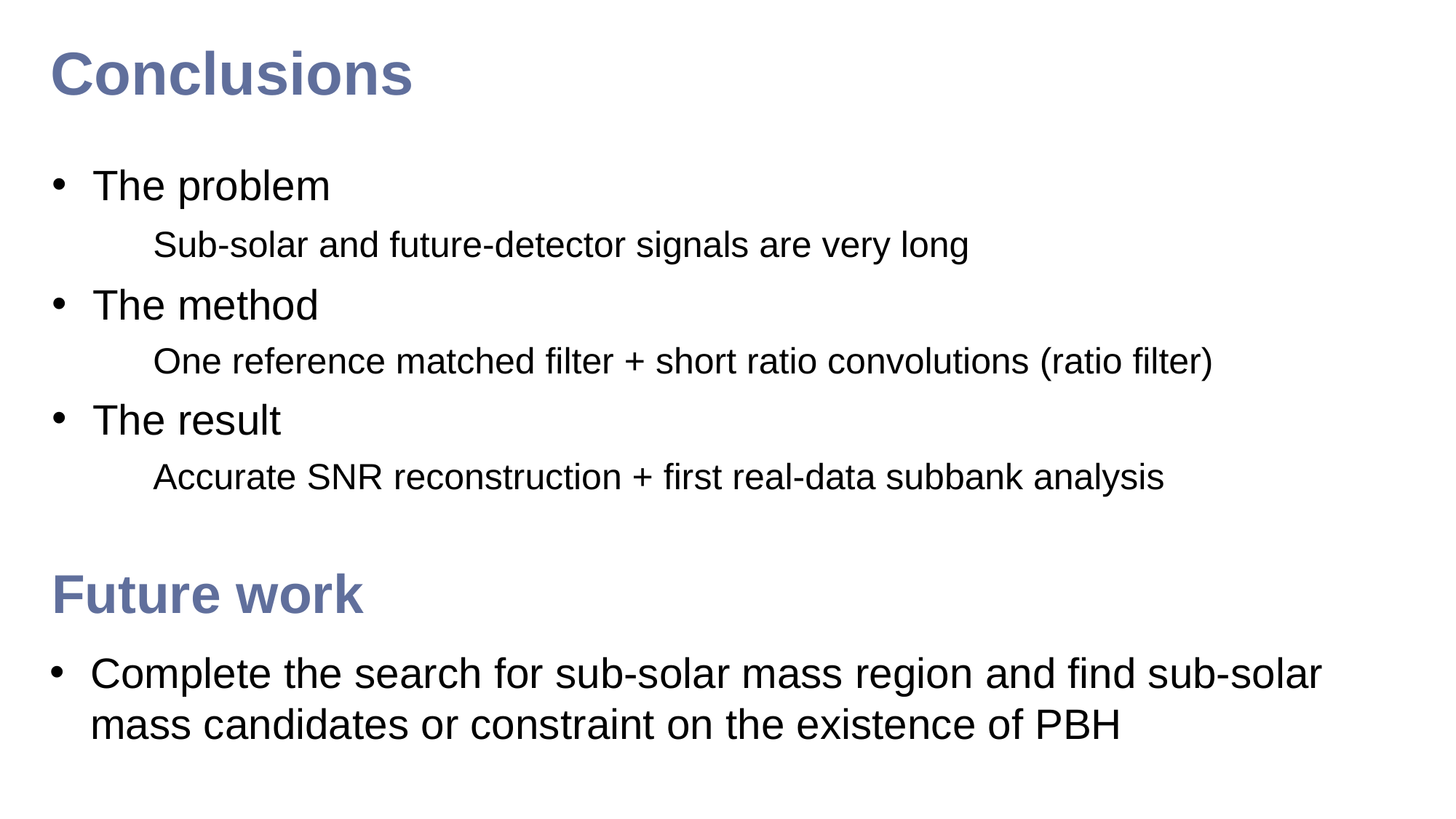

# Conclusions
The problem
Sub-solar and future-detector signals are very long
The method
One reference matched filter + short ratio convolutions (ratio filter)
The result
Accurate SNR reconstruction + first real-data subbank analysis
Future work
Complete the search for sub-solar mass region and find sub-solar mass candidates or constraint on the existence of PBH